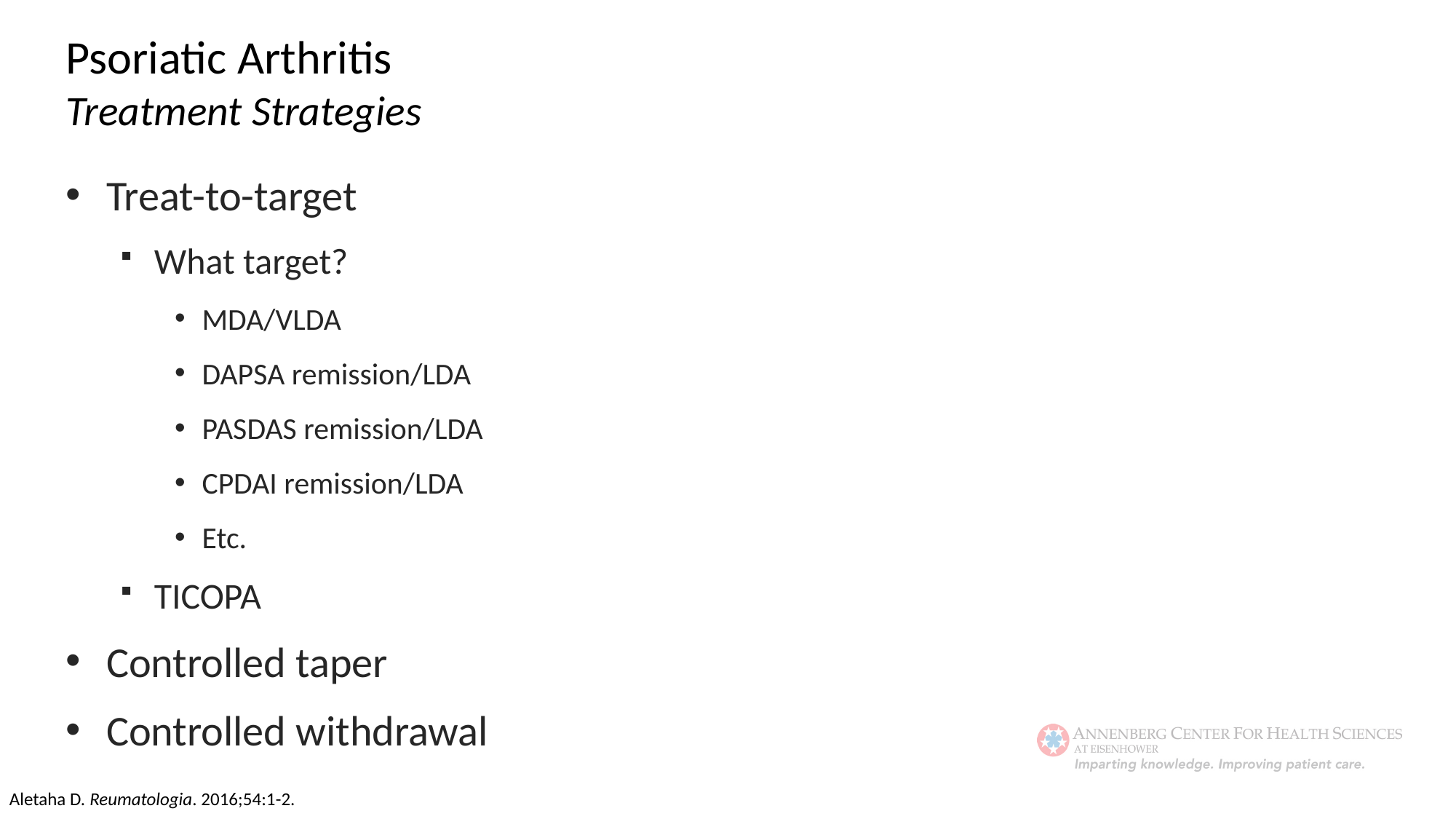

Psoriatic Arthritis
Treatment Strategies
Treat-to-target
What target?
MDA/VLDA
DAPSA remission/LDA
PASDAS remission/LDA
CPDAI remission/LDA
Etc.
TICOPA
Controlled taper
Controlled withdrawal
Aletaha D. Reumatologia. 2016;54:1-2.